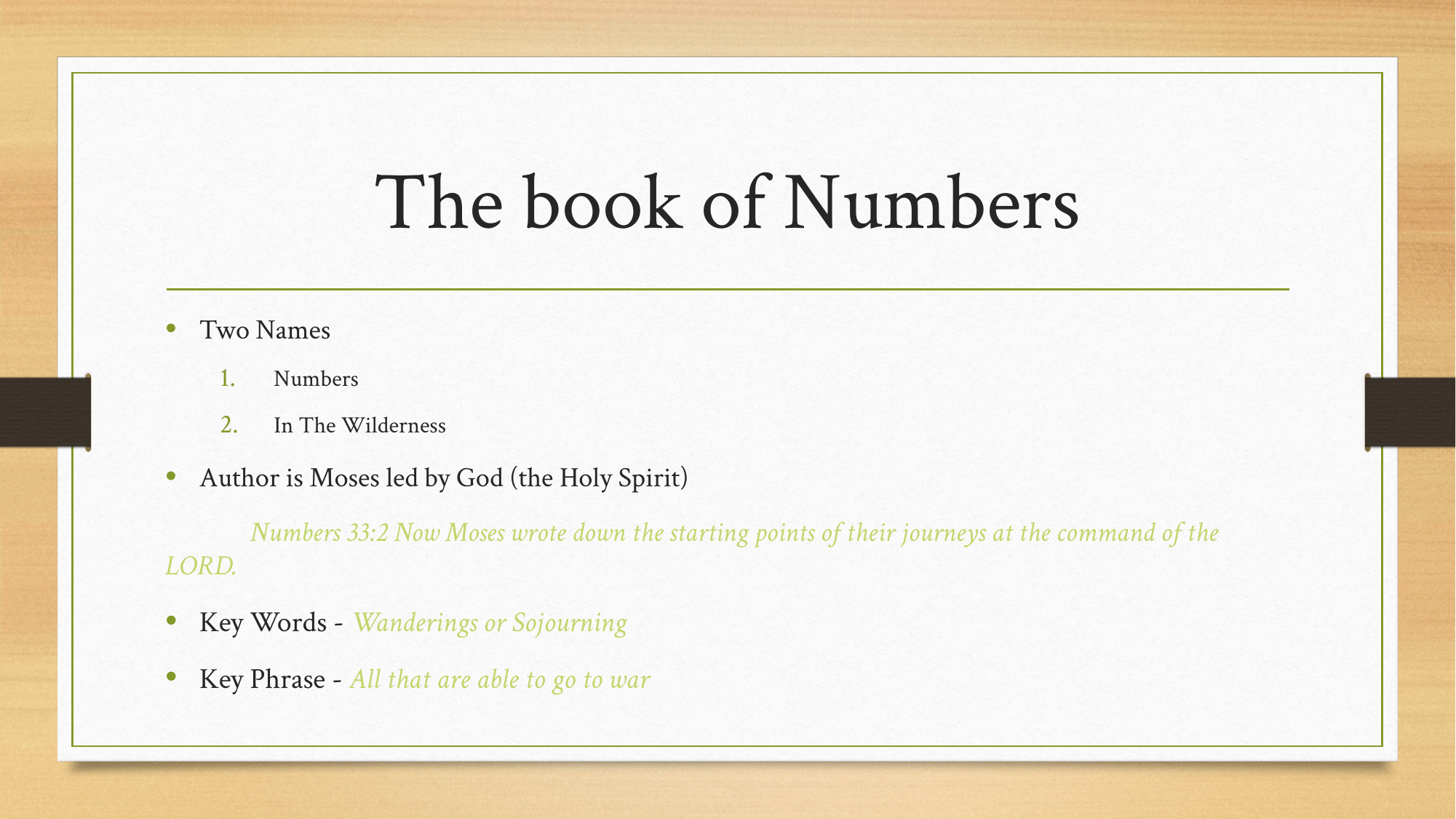

# The book of Numbers
Two Names
Numbers
In The Wilderness
Author is Moses led by God (the Holy Spirit)
	Numbers 33:2 Now Moses wrote down the starting points of their journeys at the command of the LORD.
Key Words - Wanderings or Sojourning
Key Phrase - All that are able to go to war